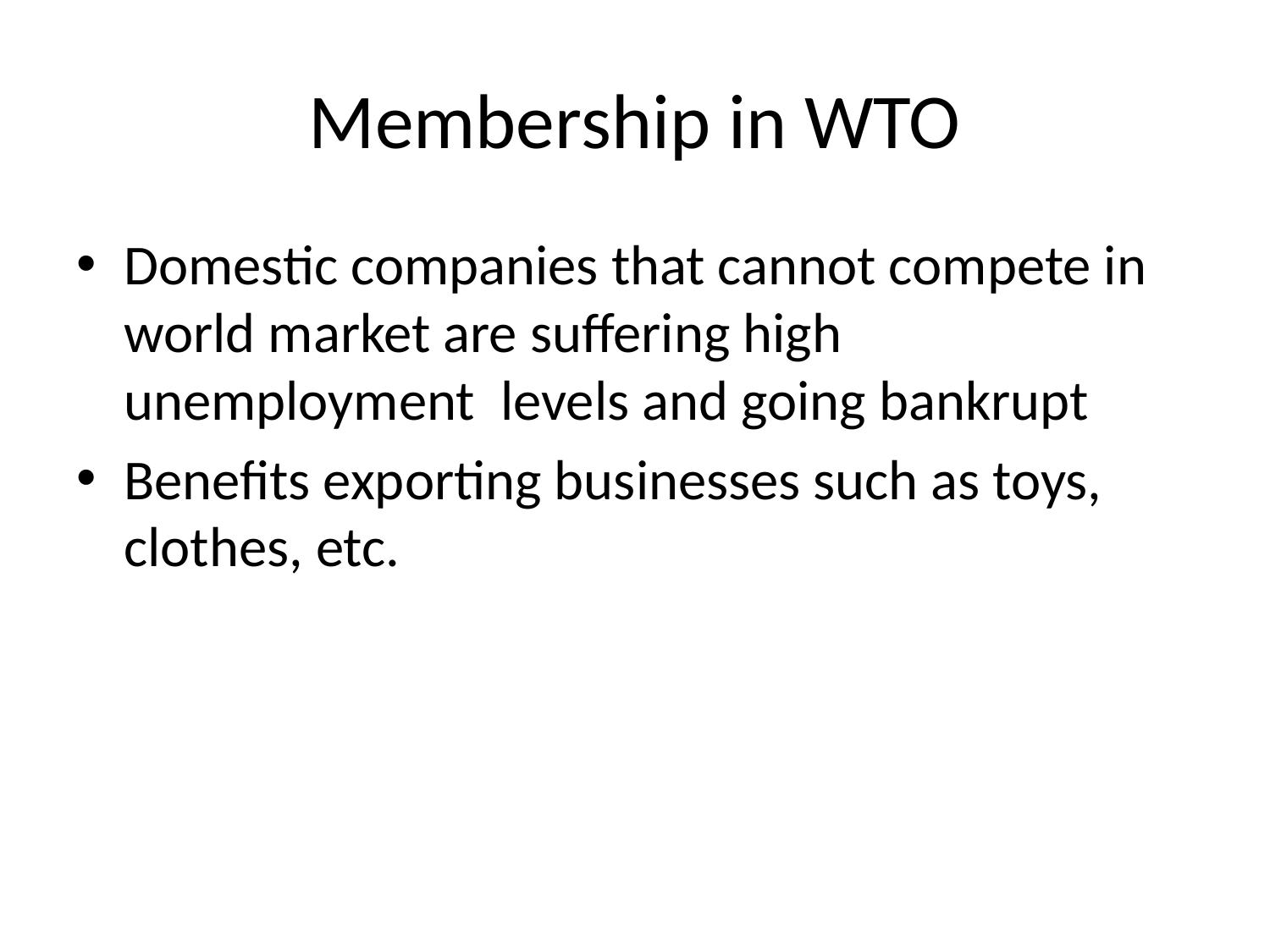

# Membership in WTO
Domestic companies that cannot compete in world market are suffering high unemployment  levels and going bankrupt
Benefits exporting businesses such as toys, clothes, etc.